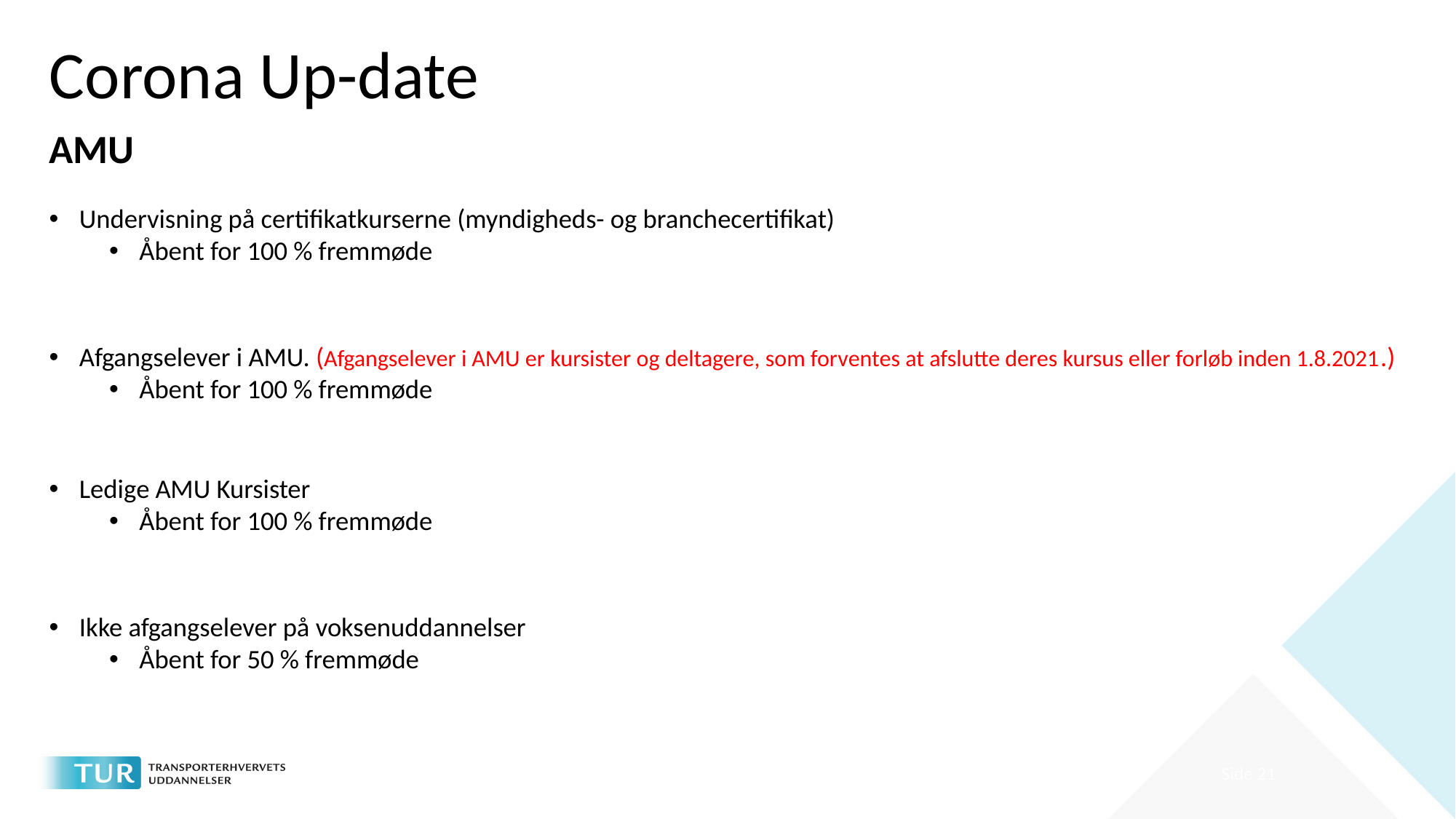

# Corona Up-date
AMU

Undervisning på certifikatkurserne (myndigheds- og branchecertifikat)
Åbent for 100 % fremmøde

Afgangselever i AMU. (Afgangselever i AMU er kursister og deltagere, som forventes at afslutte deres kursus eller forløb inden 1.8.2021.)
Åbent for 100 % fremmøde

Ledige AMU Kursister
Åbent for 100 % fremmøde

Ikke afgangselever på voksenuddannelser
Åbent for 50 % fremmøde